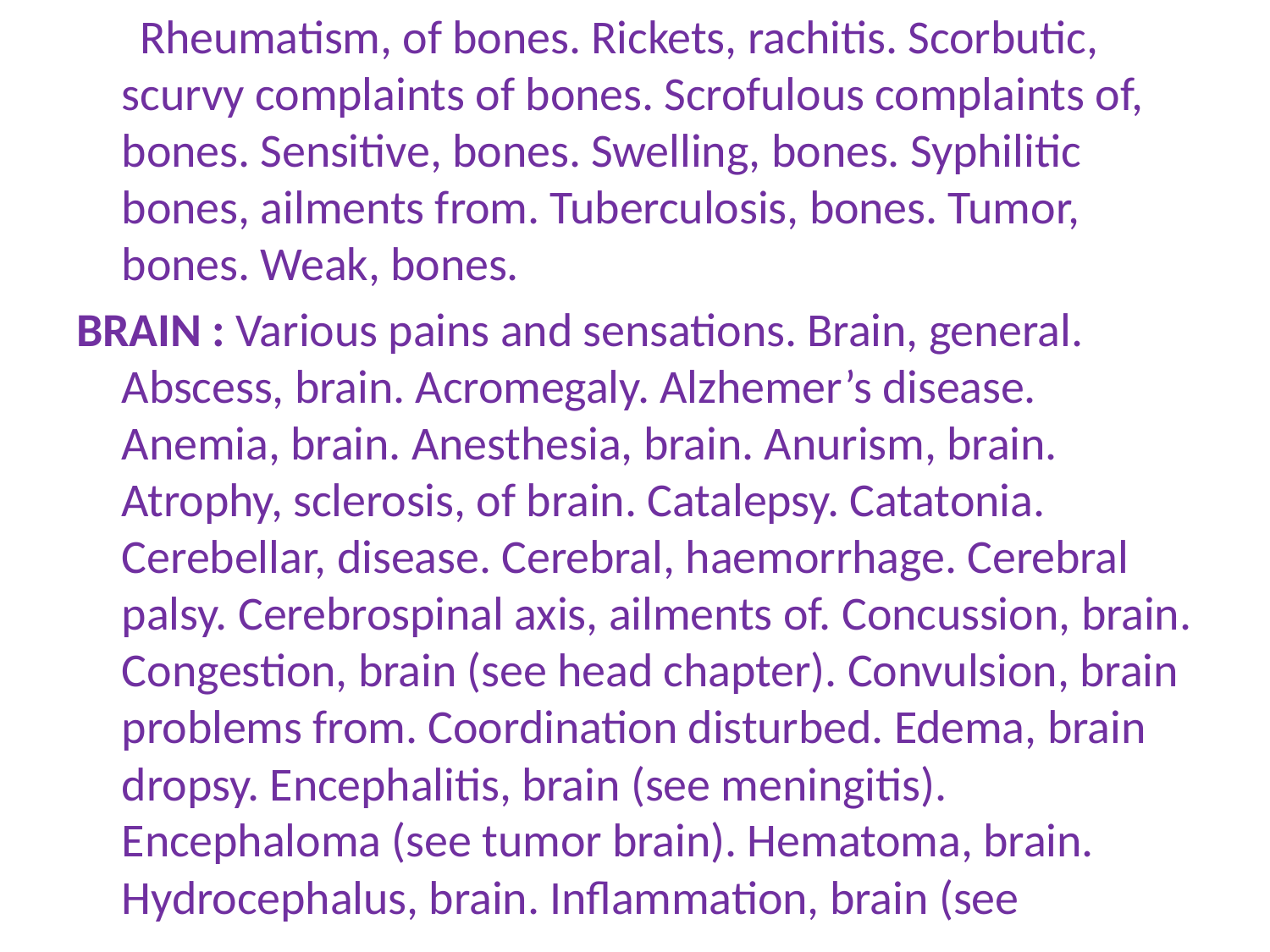

Rheumatism, of bones. Rickets, rachitis. Scorbutic, scurvy complaints of bones. Scrofulous complaints of, bones. Sensitive, bones. Swelling, bones. Syphilitic bones, ailments from. Tuberculosis, bones. Tumor, bones. Weak, bones.
BRAIN : Various pains and sensations. Brain, general. Abscess, brain. Acromegaly. Alzhemer’s disease. Anemia, brain. Anesthesia, brain. Anurism, brain. Atrophy, sclerosis, of brain. Catalepsy. Catatonia. Cerebellar, disease. Cerebral, haemorrhage. Cerebral palsy. Cerebrospinal axis, ailments of. Concussion, brain. Congestion, brain (see head chapter). Convulsion, brain problems from. Coordination disturbed. Edema, brain dropsy. Encephalitis, brain (see meningitis). Encephaloma (see tumor brain). Hematoma, brain. Hydrocephalus, brain. Inflammation, brain (see